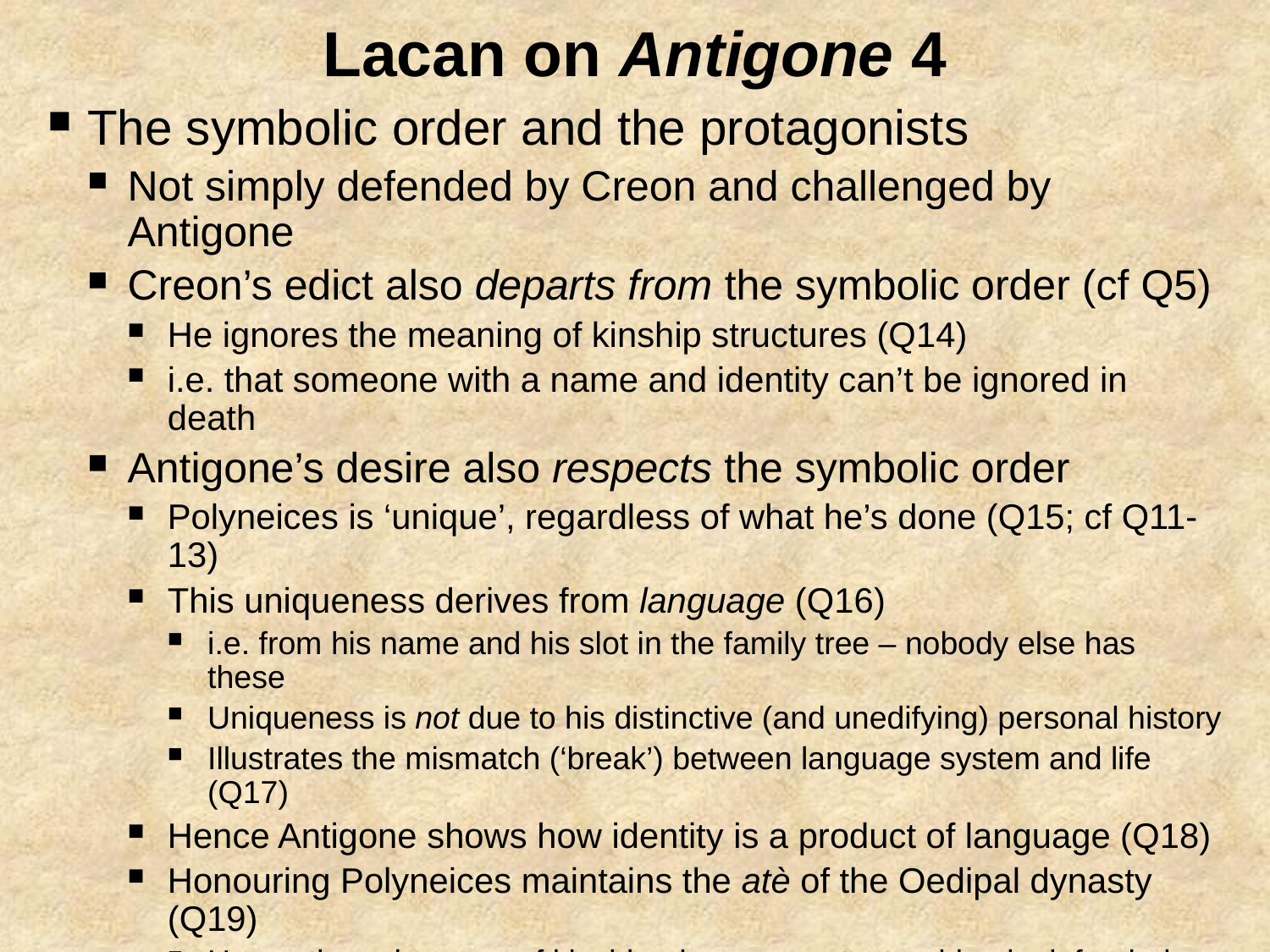

# Lacan on Antigone 4
The symbolic order and the protagonists
Not simply defended by Creon and challenged by Antigone
Creon’s edict also departs from the symbolic order (cf Q5)
He ignores the meaning of kinship structures (Q14)
i.e. that someone with a name and identity can’t be ignored in death
Antigone’s desire also respects the symbolic order
Polyneices is ‘unique’, regardless of what he’s done (Q15; cf Q11-13)
This uniqueness derives from language (Q16)
i.e. from his name and his slot in the family tree – nobody else has these
Uniqueness is not due to his distinctive (and unedifying) personal history
Illustrates the mismatch (‘break’) between language system and life (Q17)
Hence Antigone shows how identity is a product of language (Q18)
Honouring Polyneices maintains the atè of the Oedipal dynasty (Q19)
Hence the coherence of kinship - however catastrophic - is defended (Q20)
Yet, for Lacan, Creon primarily upholds the symbolic order
One family’s structure ≠ social and linguistic organization as a whole
Antigone’s desire, like anyone else’s, opposes the symbolic order